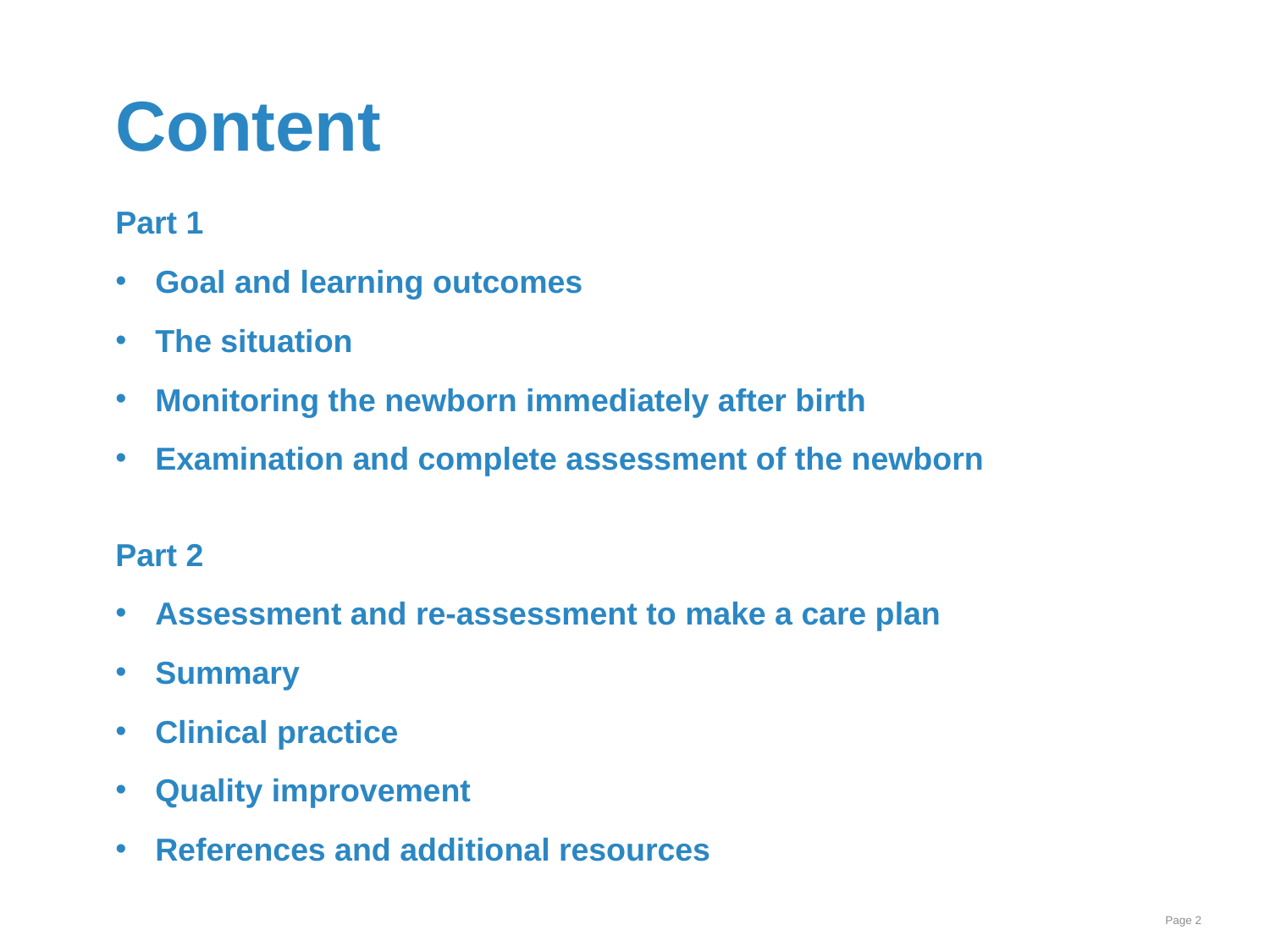

# Content
Part 1
Goal and learning outcomes
The situation
Monitoring the newborn immediately after birth
Examination and complete assessment of the newborn
Part 2
Assessment and re-assessment to make a care plan
Summary
Clinical practice
Quality improvement
References and additional resources